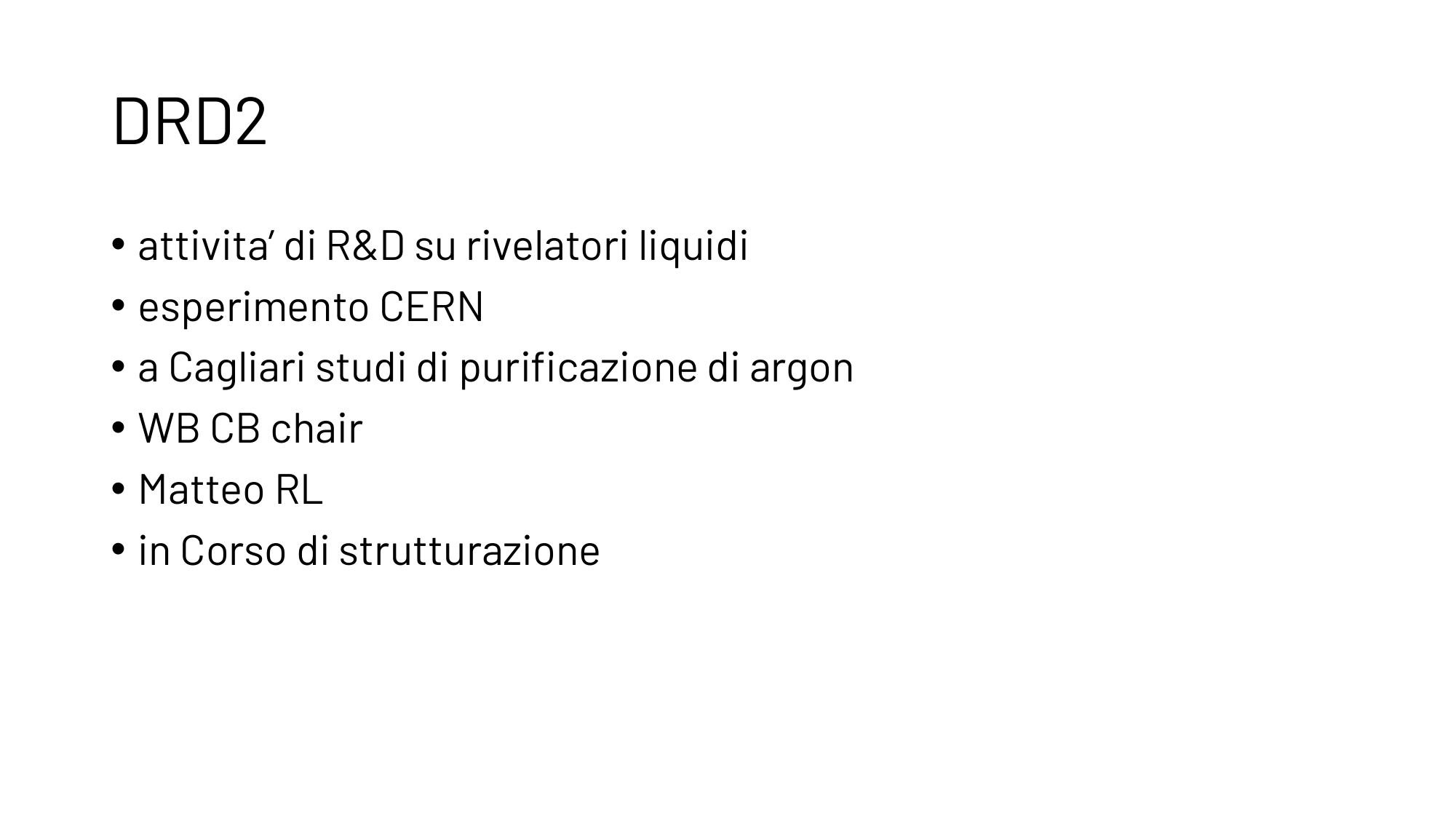

# DRD2
attivita’ di R&D su rivelatori liquidi
esperimento CERN
a Cagliari studi di purificazione di argon
WB CB chair
Matteo RL
in Corso di strutturazione